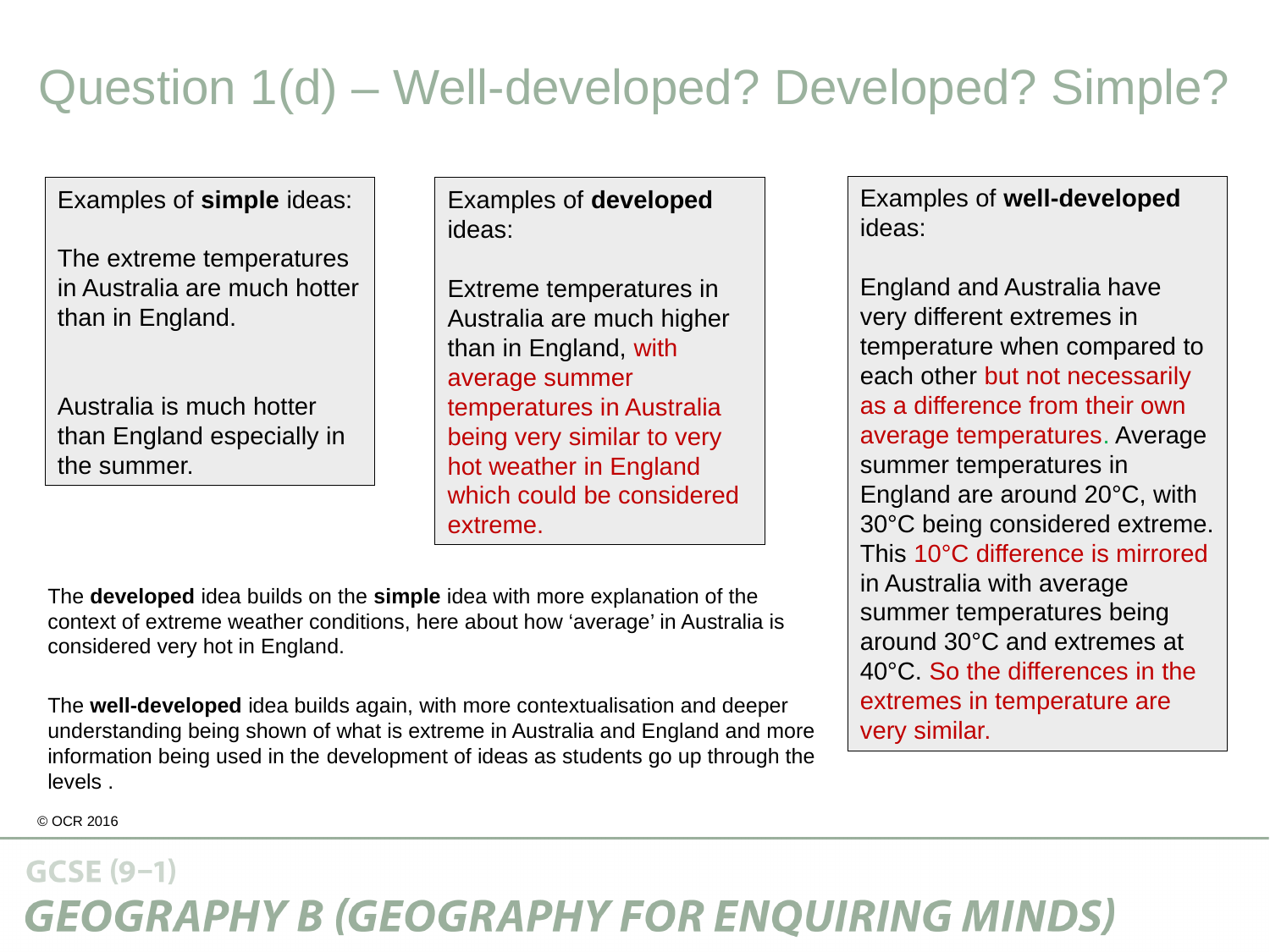

Question 1(d) – Well-developed? Developed? Simple?
Examples of well-developed ideas:

England and Australia have very different extremes in temperature when compared to each other but not necessarily as a difference from their own average temperatures. Average summer temperatures in England are around 20°C, with 30°C being considered extreme. This 10°C difference is mirrored in Australia with average summer temperatures being around 30°C and extremes at 40°C. So the differences in the extremes in temperature are very similar.
Examples of simple ideas:

The extreme temperatures in Australia are much hotter than in England.

Australia is much hotter than England especially in the summer.
Examples of developed ideas:

Extreme temperatures in Australia are much higher than in England, with average summer temperatures in Australia being very similar to very hot weather in England which could be considered extreme.
The developed idea builds on the simple idea with more explanation of the context of extreme weather conditions, here about how ‘average’ in Australia is considered very hot in England.

The well-developed idea builds again, with more contextualisation and deeper understanding being shown of what is extreme in Australia and England and more information being used in the development of ideas as students go up through the levels .